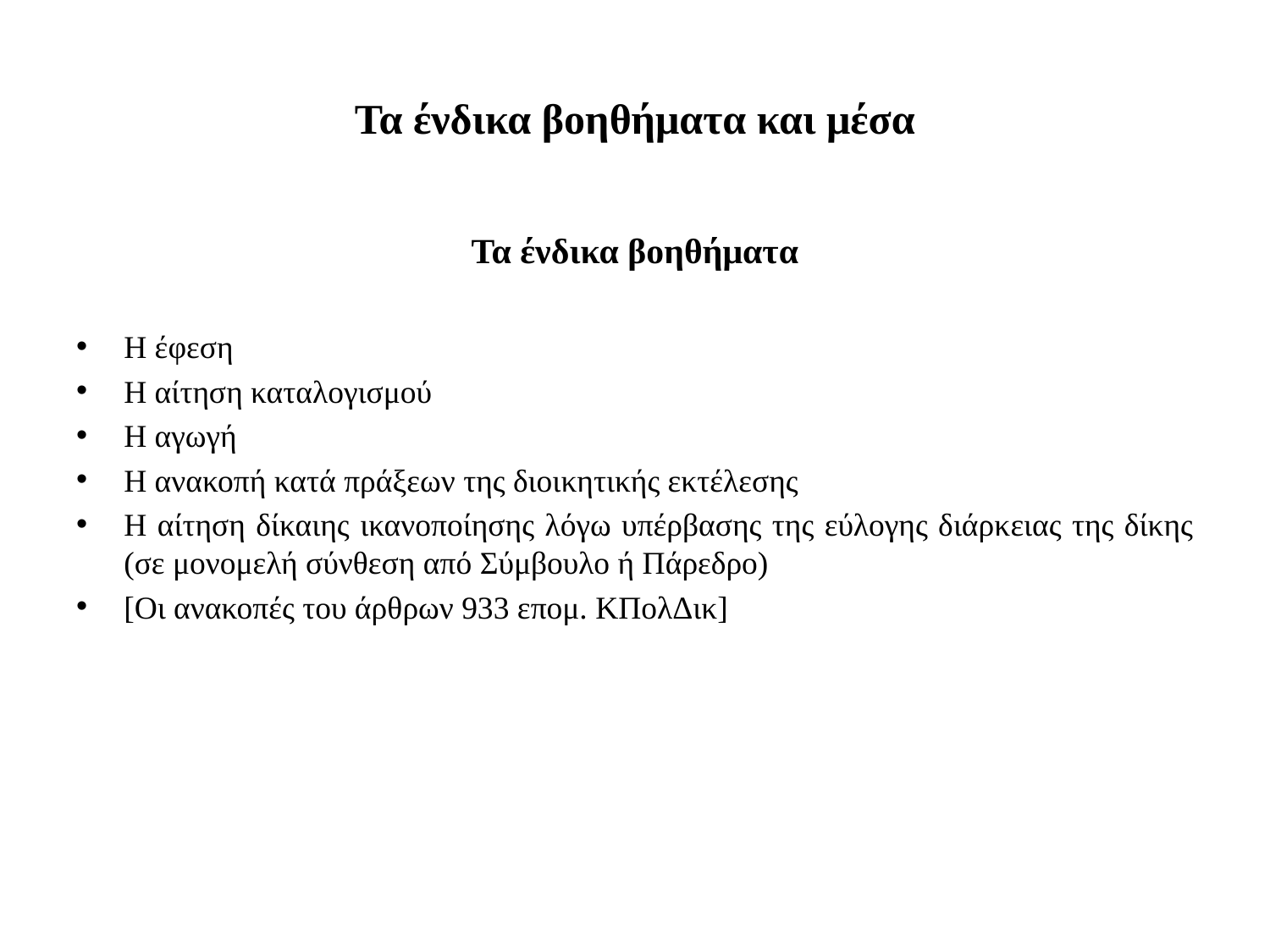

# Τα ένδικα βοηθήματα και μέσα
Τα ένδικα βοηθήματα

Η έφεση
Η αίτηση καταλογισμού
Η αγωγή
Η ανακοπή κατά πράξεων της διοικητικής εκτέλεσης
Η αίτηση δίκαιης ικανοποίησης λόγω υπέρβασης της εύλογης διάρκειας της δίκης (σε μονομελή σύνθεση από Σύμβουλο ή Πάρεδρο)
[Οι ανακοπές του άρθρων 933 επομ. ΚΠολΔικ]